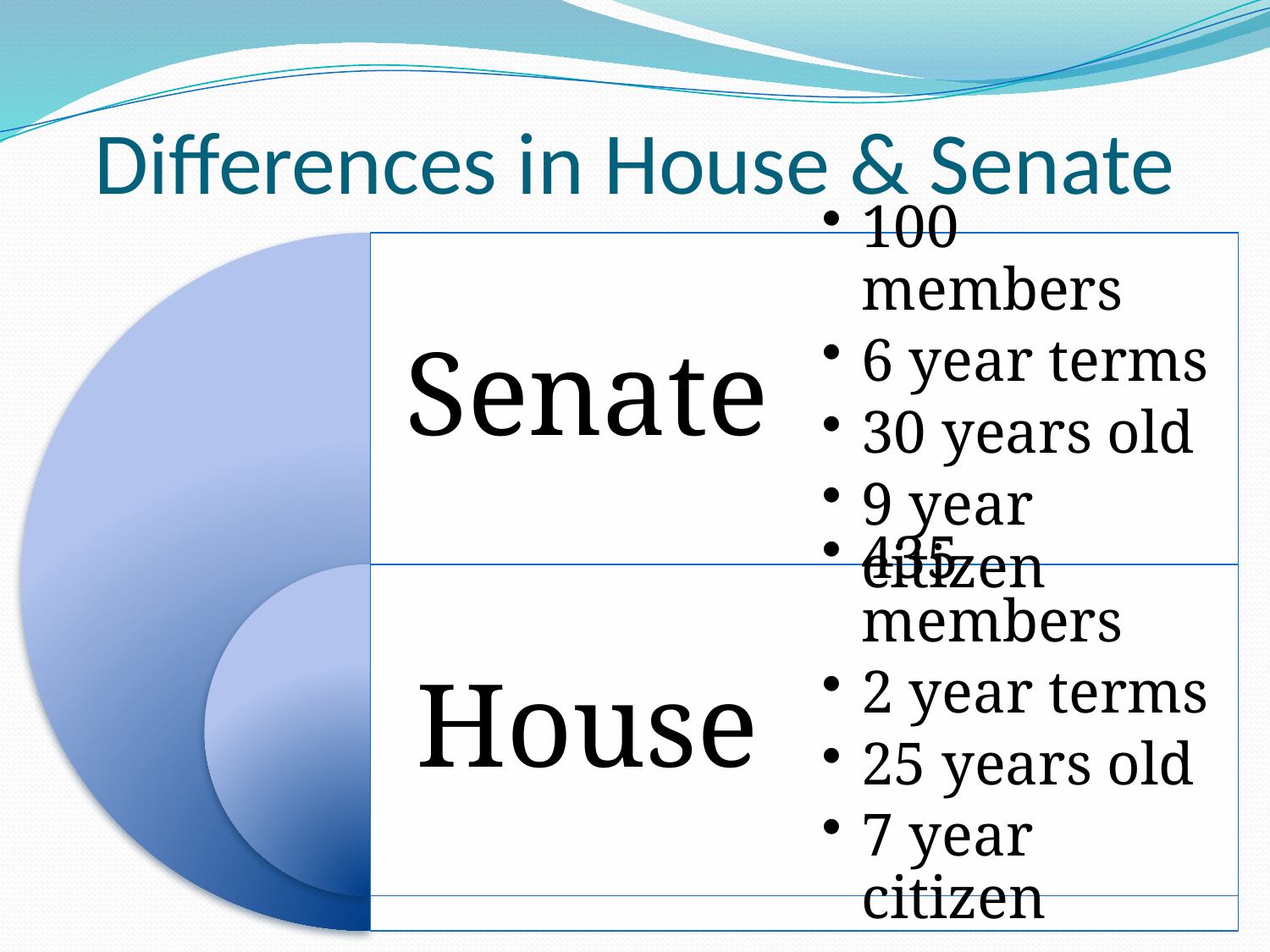

# Differences in House & Senate
Senate
House
100 members
6 year terms
30 years old
9 year citizen
435 members
2 year terms
25 years old
7 year citizen